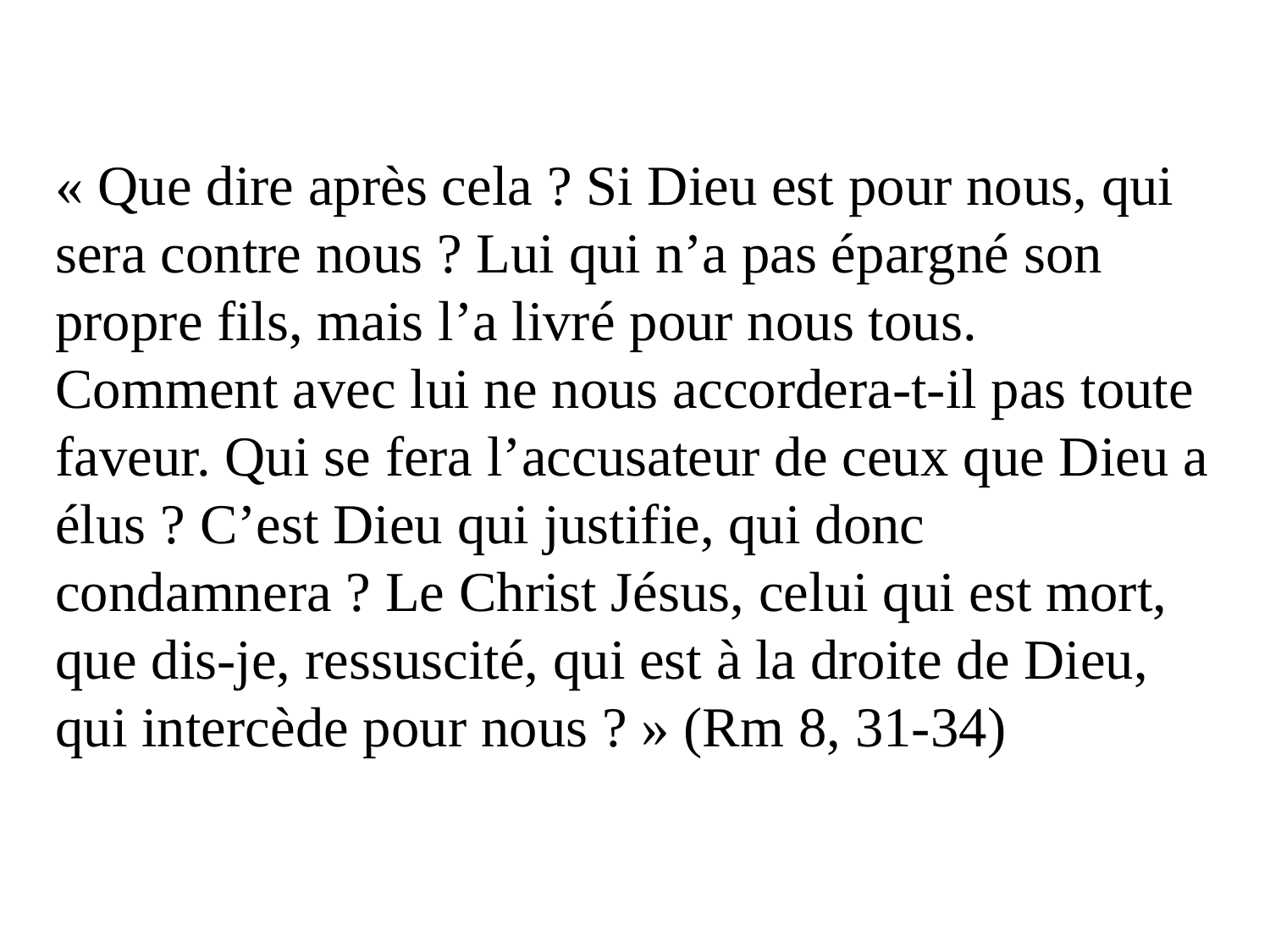

« Que dire après cela ? Si Dieu est pour nous, qui sera contre nous ? Lui qui n’a pas épargné son propre fils, mais l’a livré pour nous tous. Comment avec lui ne nous accordera-t-il pas toute faveur. Qui se fera l’accusateur de ceux que Dieu a élus ? C’est Dieu qui justifie, qui donc condamnera ? Le Christ Jésus, celui qui est mort, que dis-je, ressuscité, qui est à la droite de Dieu, qui intercède pour nous ? » (Rm 8, 31-34)